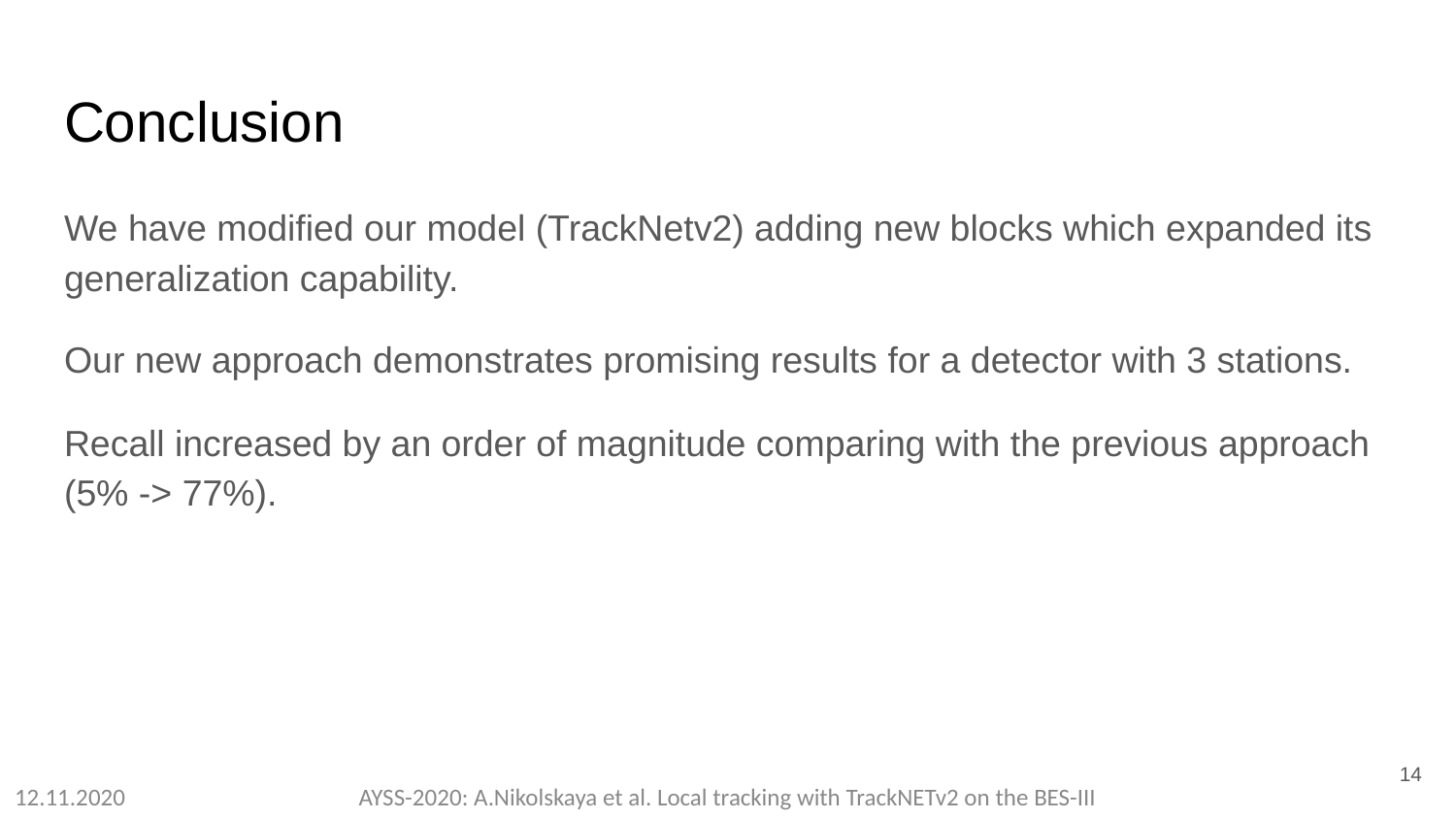

# Conclusion
We have modified our model (TrackNetv2) adding new blocks which expanded its generalization capability.
Our new approach demonstrates promising results for a detector with 3 stations.
Recall increased by an order of magnitude comparing with the previous approach (5% -> 77%).

14
12.11.2020
AYSS-2020: A.Nikolskaya et al. Local tracking with TrackNETv2 on the BES-III